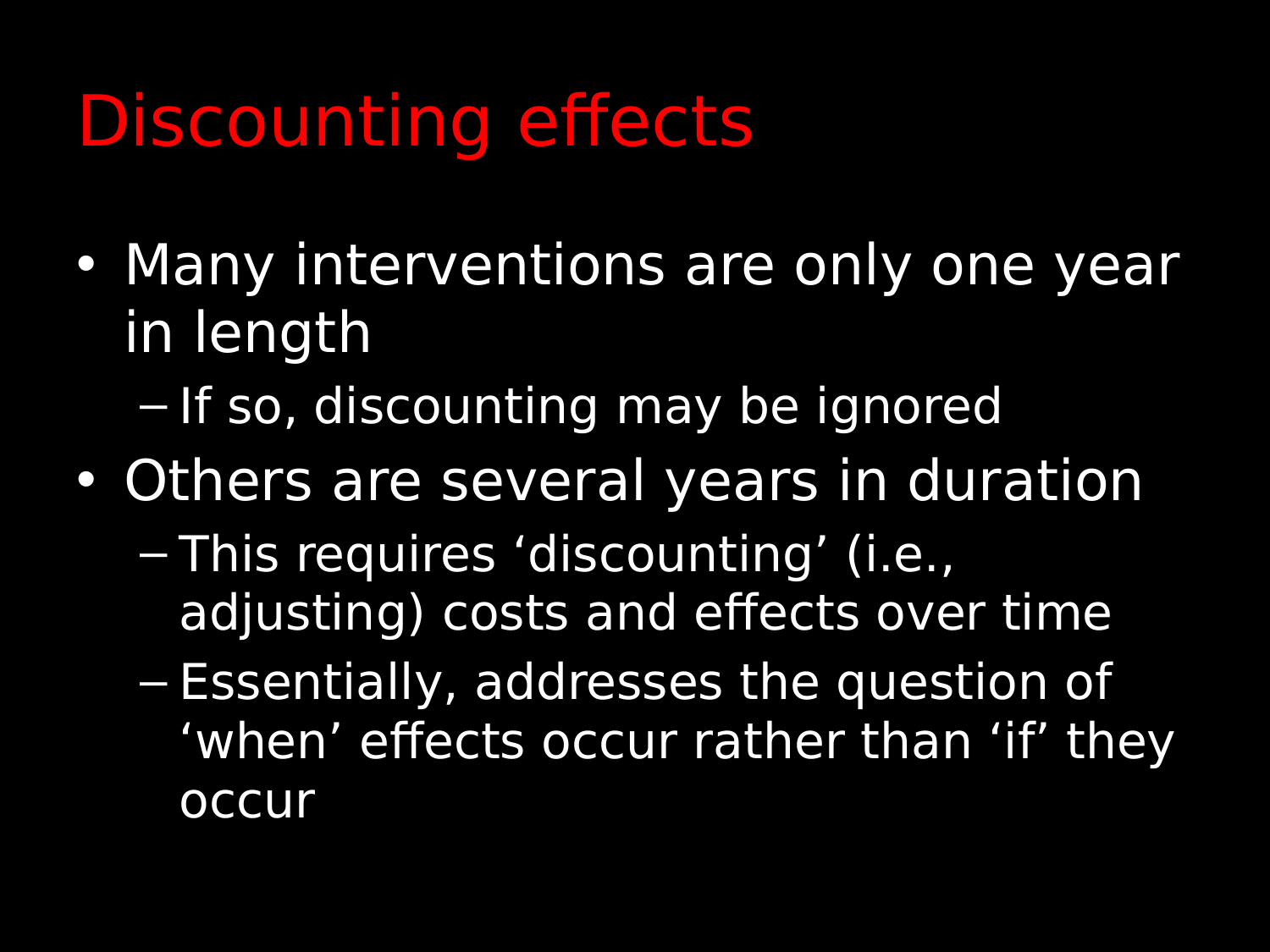

# Discounting effects
Many interventions are only one year in length
If so, discounting may be ignored
Others are several years in duration
This requires ‘discounting’ (i.e., adjusting) costs and effects over time
Essentially, addresses the question of ‘when’ effects occur rather than ‘if’ they occur